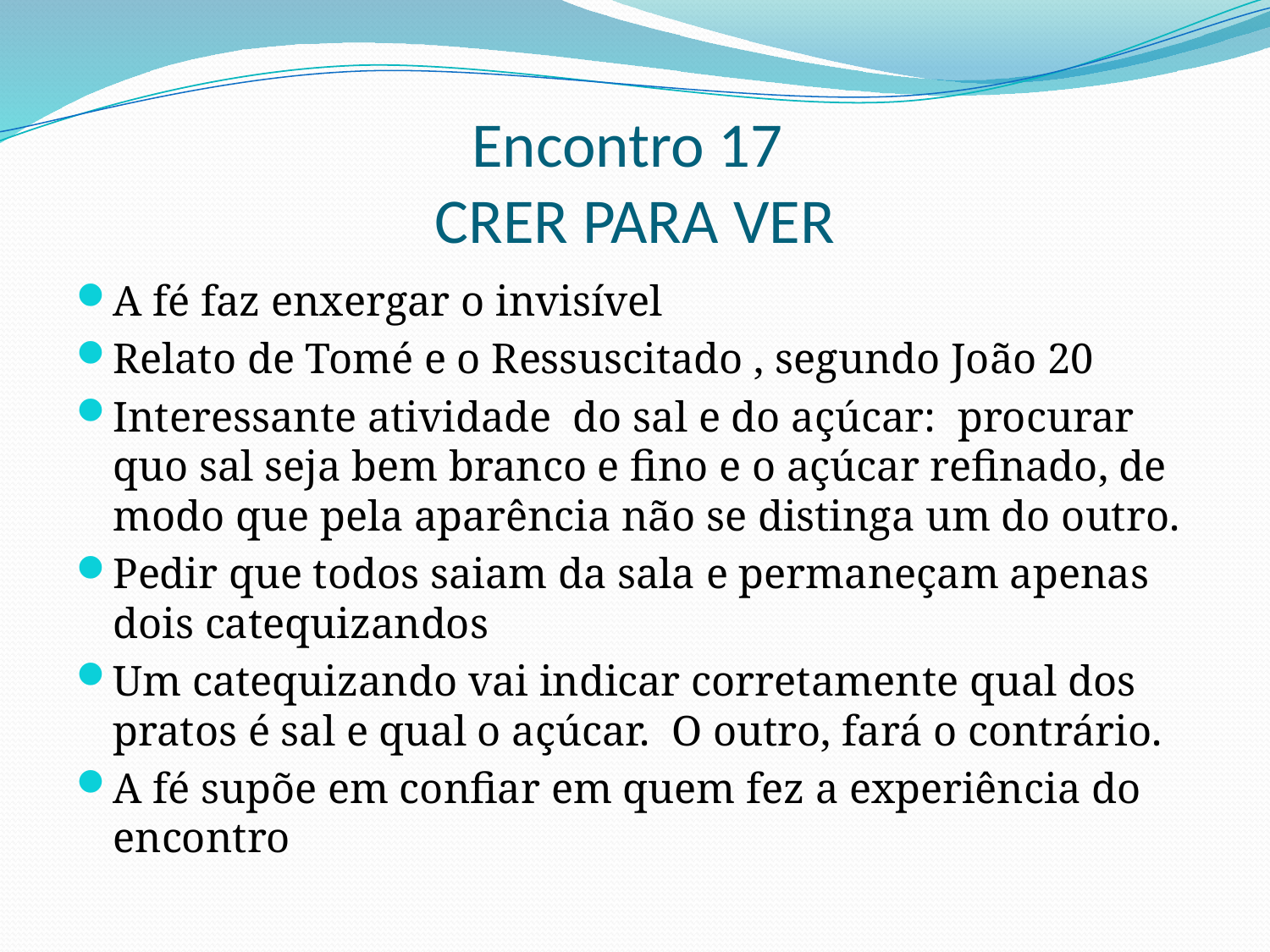

# Encontro 17 CRER PARA VER
A fé faz enxergar o invisível
Relato de Tomé e o Ressuscitado , segundo João 20
Interessante atividade  do sal e do açúcar:  procurar quo sal seja bem branco e fino e o açúcar refinado, de modo que pela aparência não se distinga um do outro.
Pedir que todos saiam da sala e permaneçam apenas dois catequizandos
Um catequizando vai indicar corretamente qual dos pratos é sal e qual o açúcar.  O outro, fará o contrário.
A fé supõe em confiar em quem fez a experiência do encontro